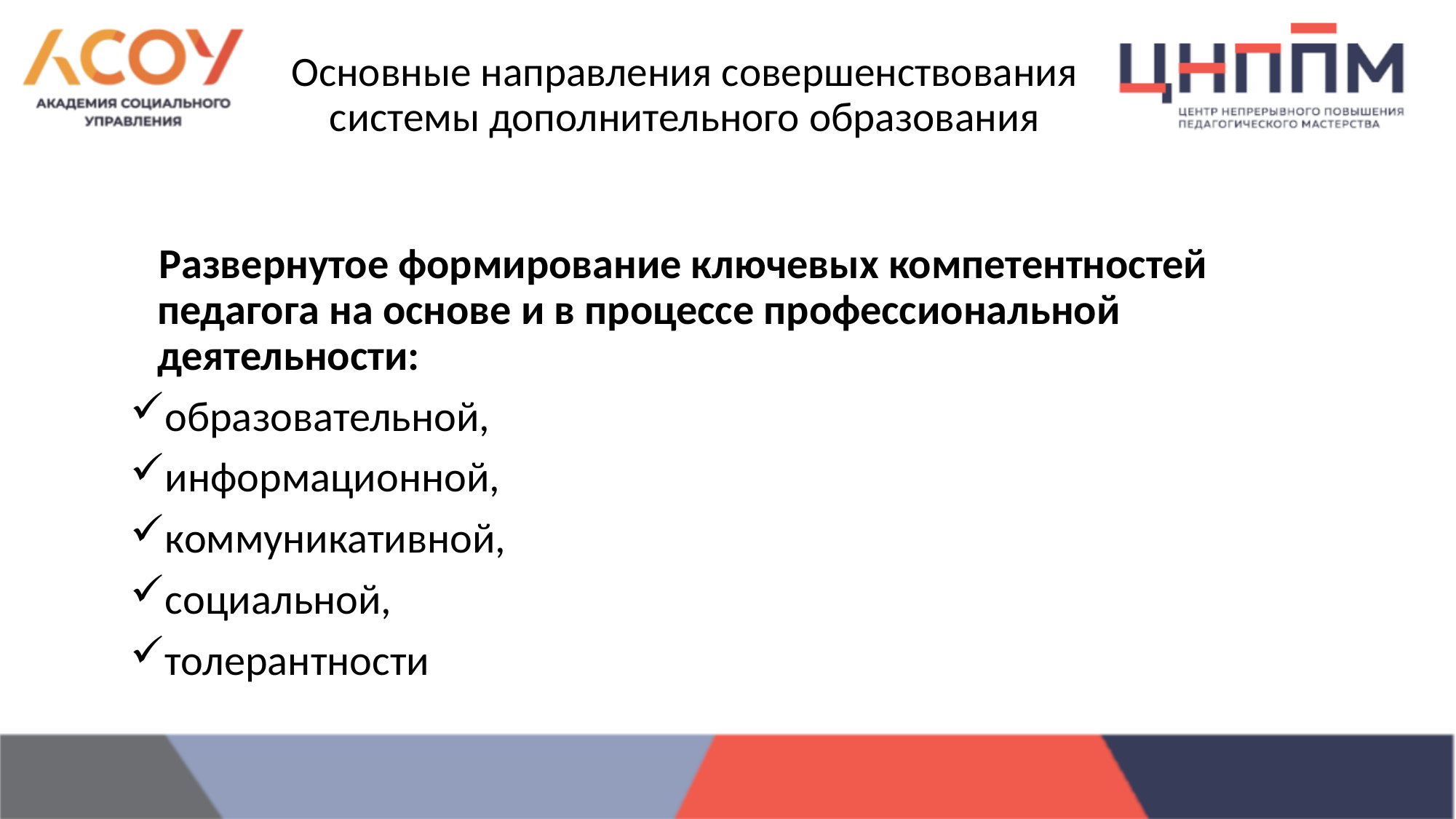

# Основные направления совершенствования системы дополнительного образования
   Развернутое формирование ключевых компетентностей педагога на основе и в процессе профессиональной деятельности:
образовательной,
информационной,
коммуникативной,
социальной,
толерантности